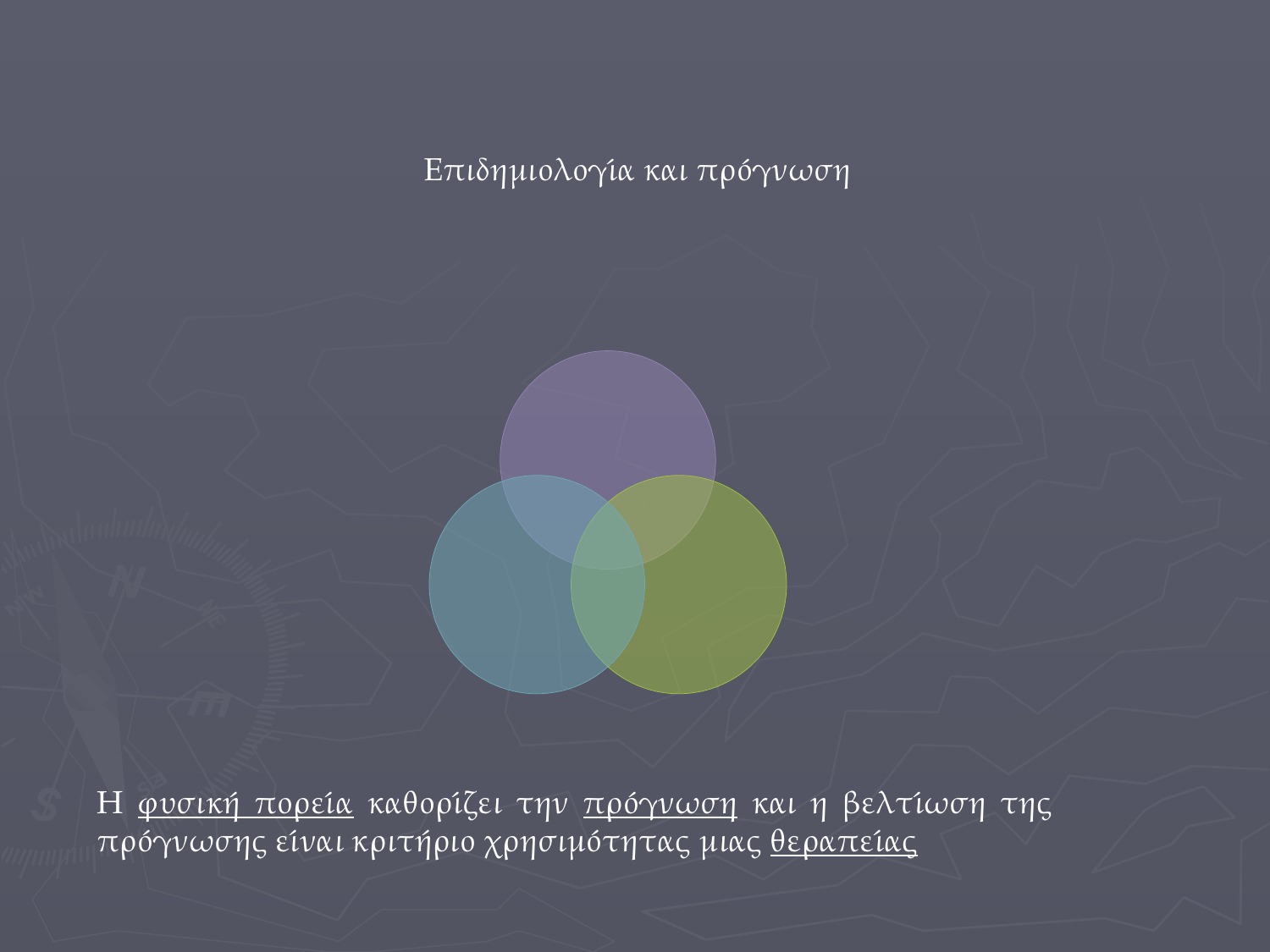

Επιδημιολογία και πρόγνωση
Η φυσική πορεία καθορίζει την πρόγνωση και η βελτίωση της πρόγνωσης είναι κριτήριο χρησιμότητας μιας θεραπείας